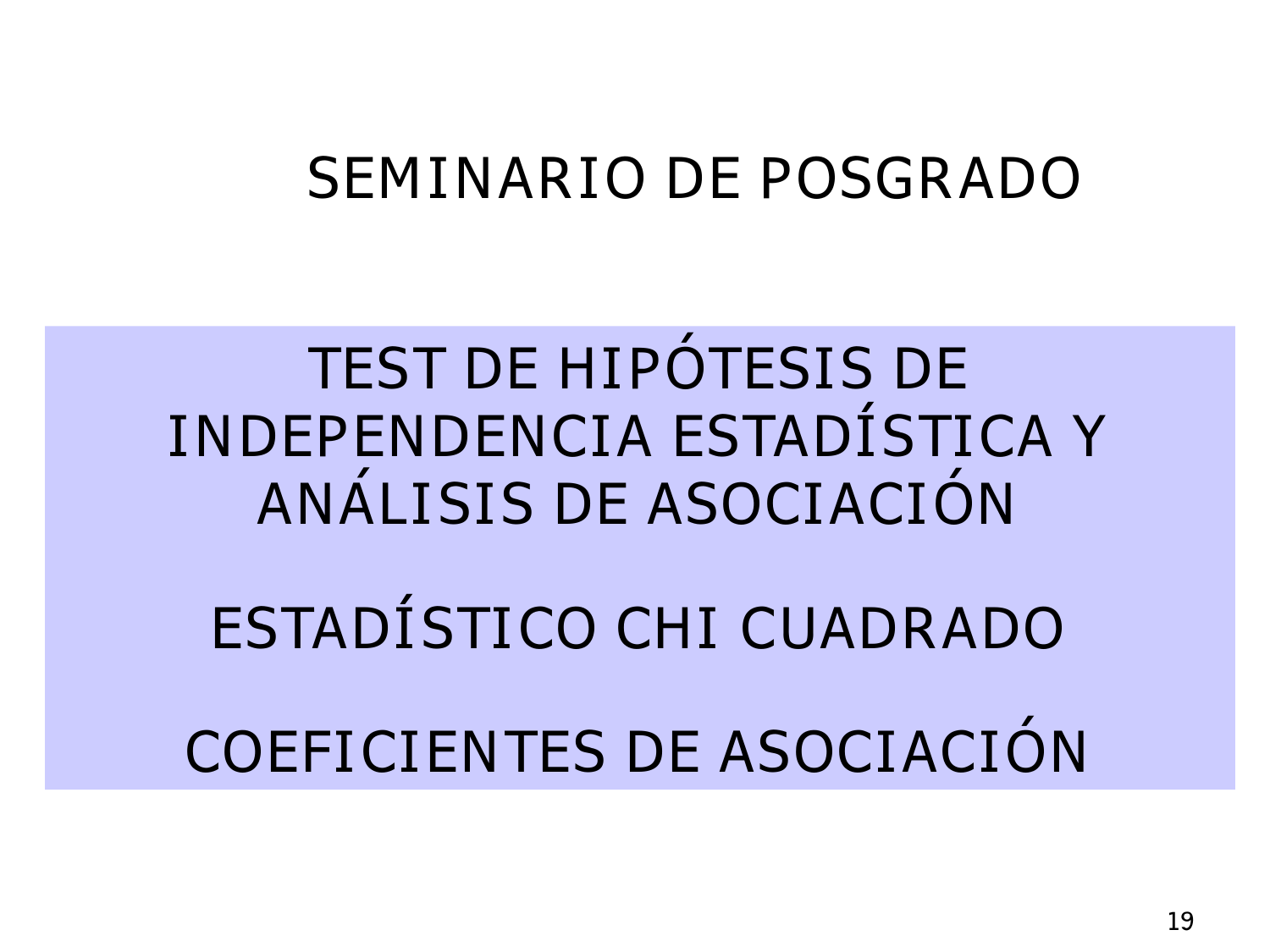

SEMINARIO DE POSGRADO
TEST DE HIPÓTESIS DE INDEPENDENCIA ESTADÍSTICA Y ANÁLISIS DE ASOCIACIÓN
ESTADÍSTICO CHI CUADRADO
COEFICIENTES DE ASOCIACIÓN
19